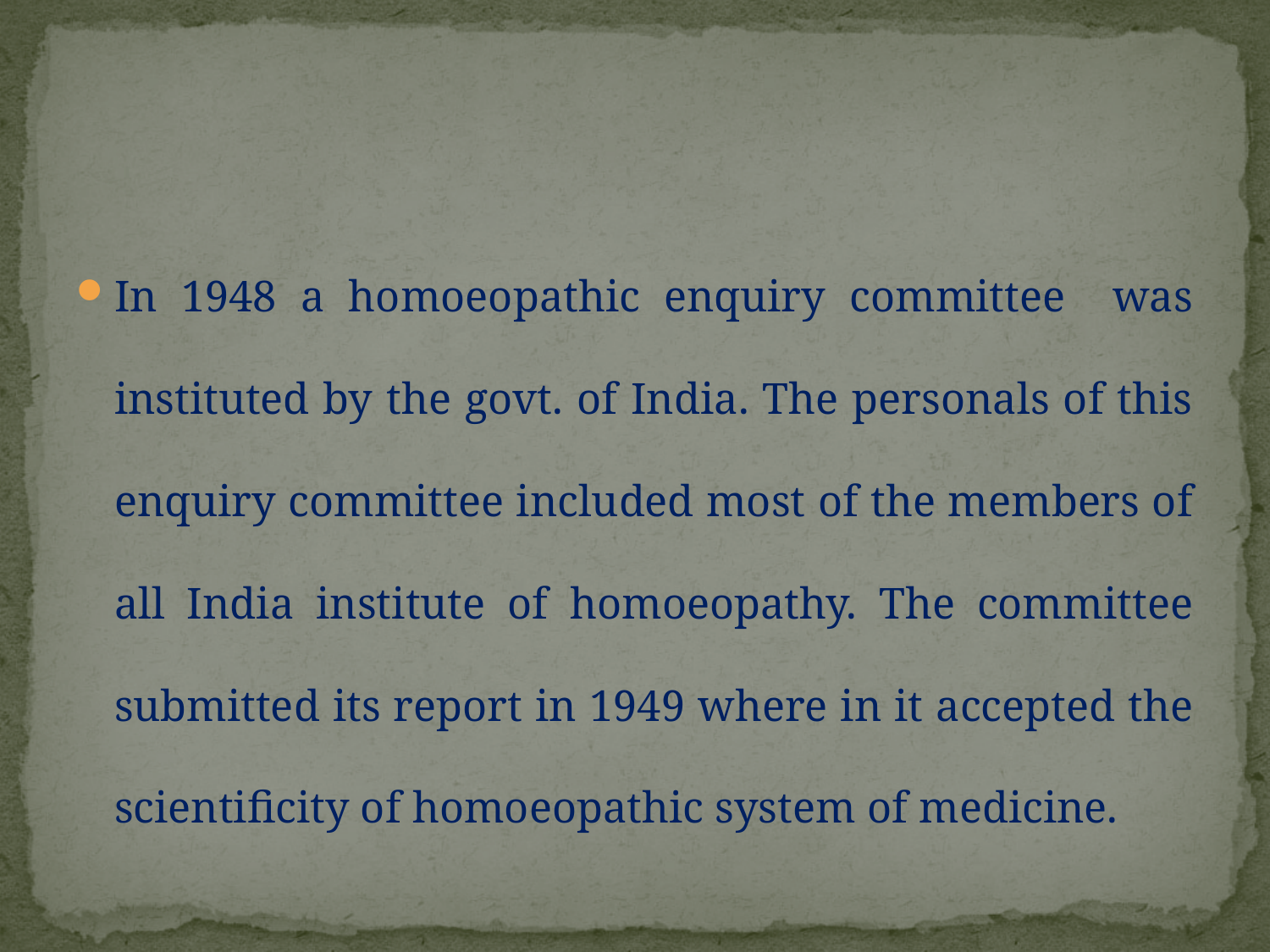

#
In 1948 a homoeopathic enquiry committee  was instituted by the govt. of India. The personals of this enquiry committee included most of the members of all India institute of homoeopathy. The committee submitted its report in 1949 where in it accepted the scientificity of homoeopathic system of medicine.